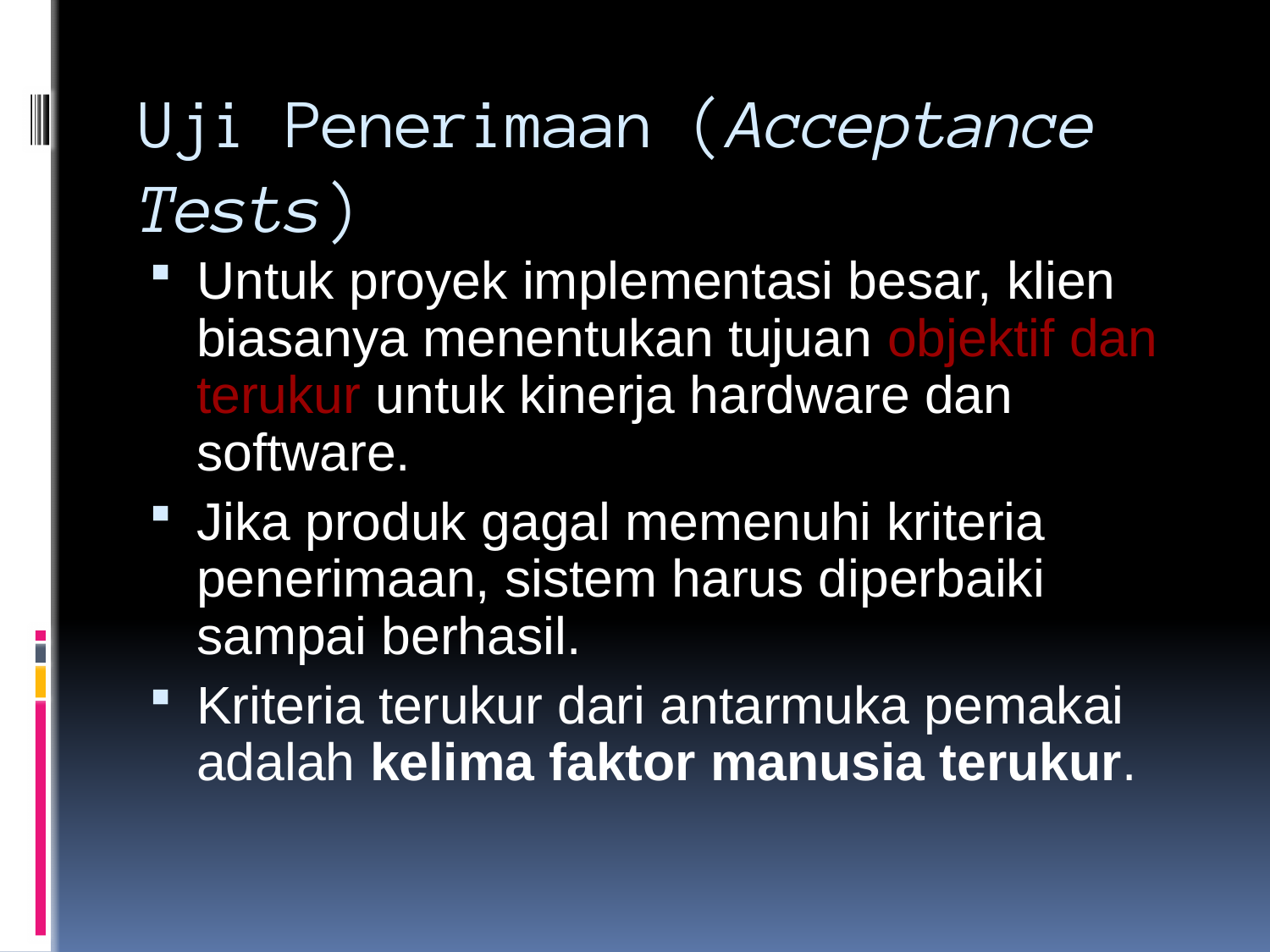

# Uji Penerimaan (Acceptance Tests)
Untuk proyek implementasi besar, klien biasanya menentukan tujuan objektif dan terukur untuk kinerja hardware dan software.
Jika produk gagal memenuhi kriteria penerimaan, sistem harus diperbaiki sampai berhasil.
Kriteria terukur dari antarmuka pemakai adalah kelima faktor manusia terukur.